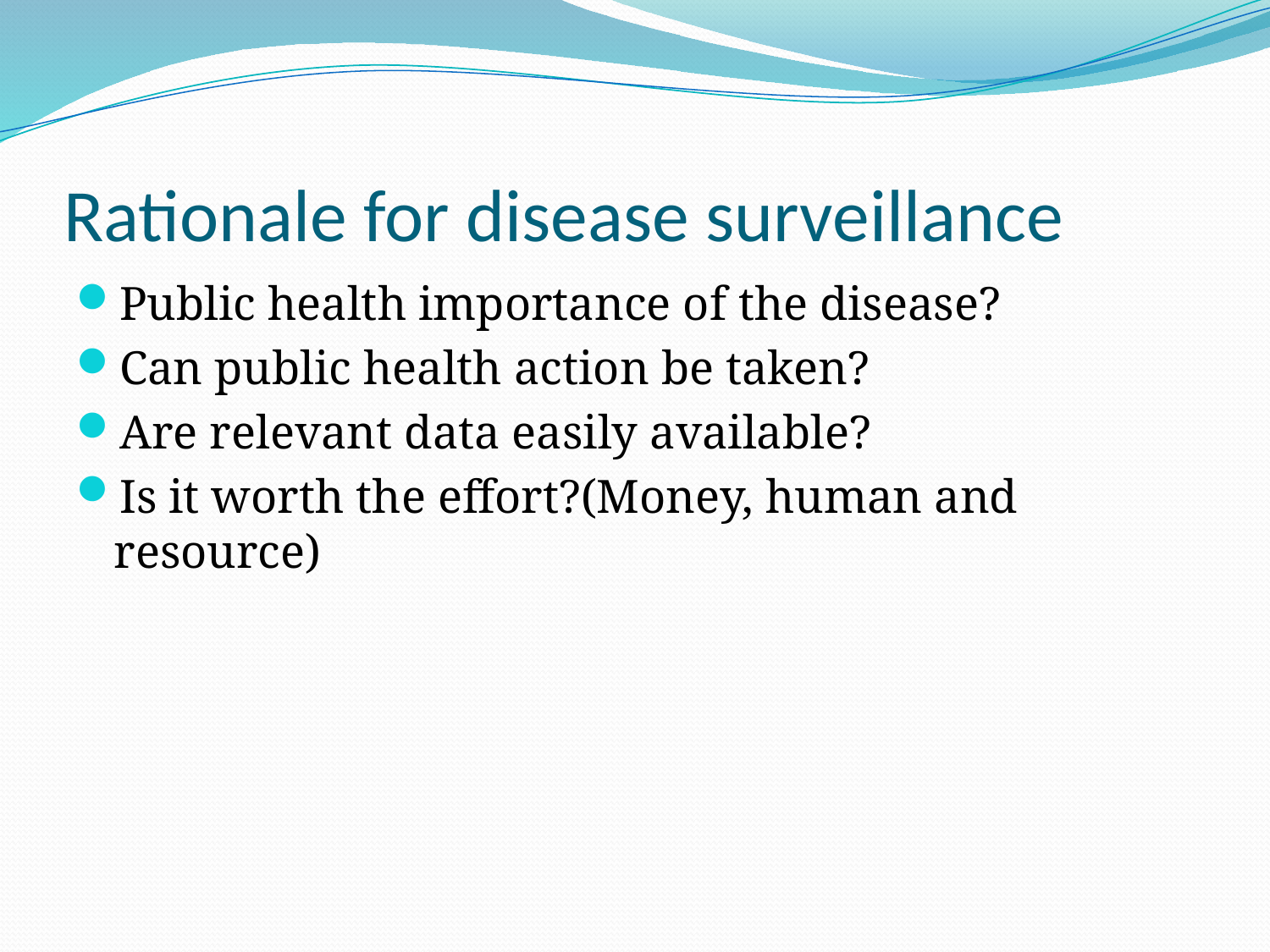

# Rationale for disease surveillance
Public health importance of the disease?
Can public health action be taken?
Are relevant data easily available?
Is it worth the effort?(Money, human and resource)